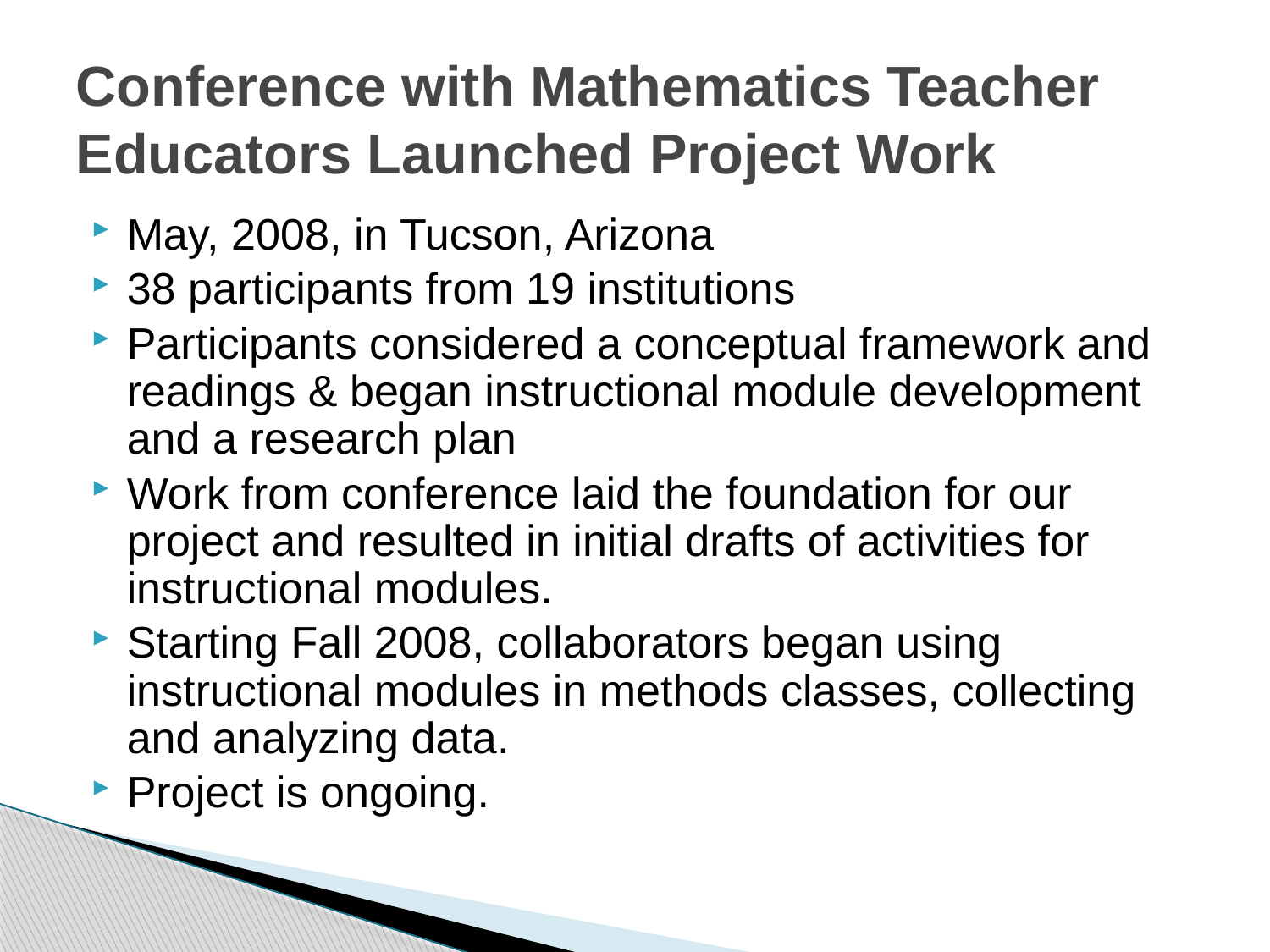

# Conference with Mathematics Teacher Educators Launched Project Work
May, 2008, in Tucson, Arizona
38 participants from 19 institutions
Participants considered a conceptual framework and readings & began instructional module development and a research plan
Work from conference laid the foundation for our project and resulted in initial drafts of activities for instructional modules.
Starting Fall 2008, collaborators began using instructional modules in methods classes, collecting and analyzing data.
Project is ongoing.